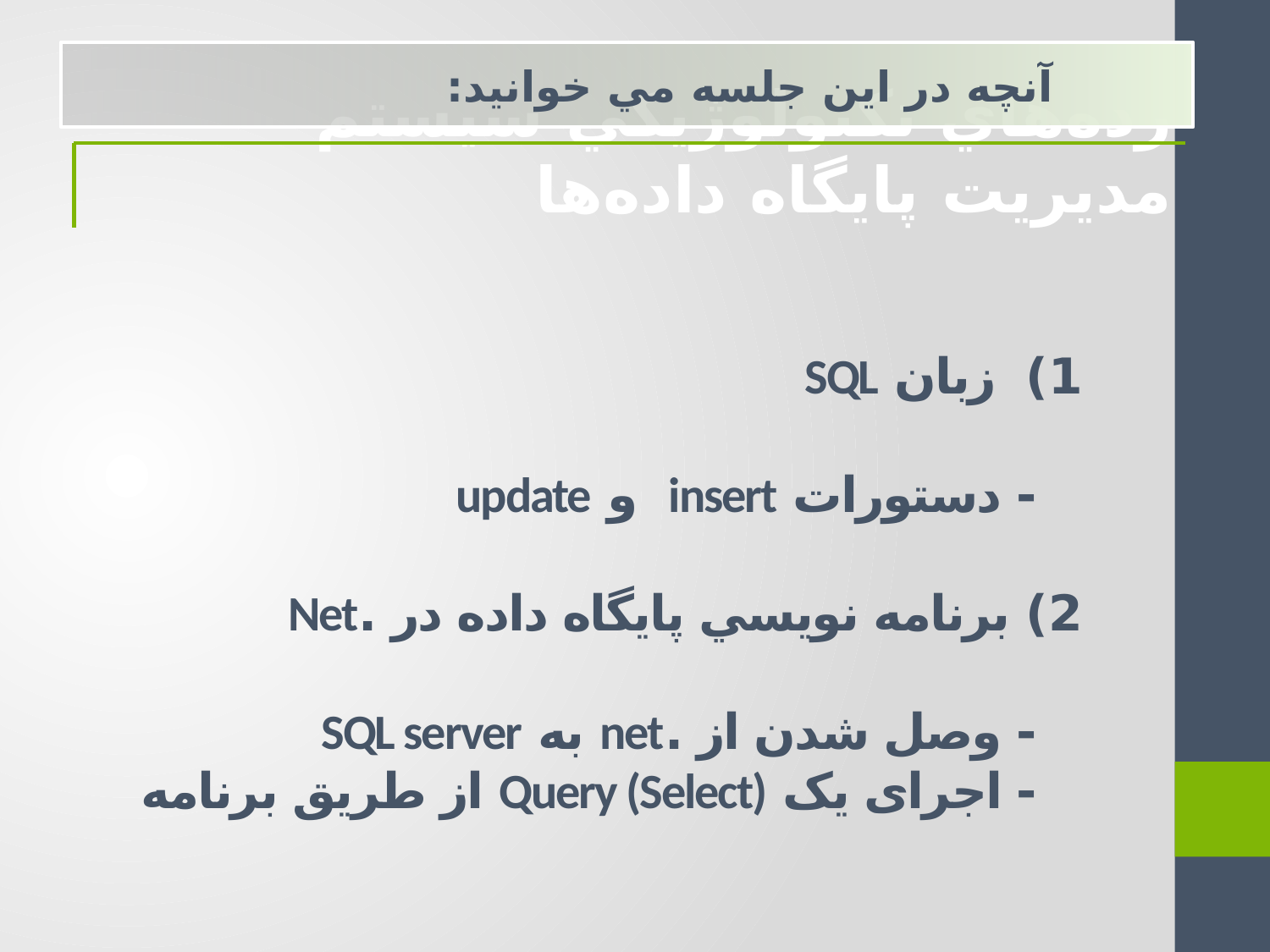

آنچه در اين جلسه مي خوانيد:
رده‌هاي تكنولوژيكي سيستم مديريت پايگاه داده‌ها
1)  زبان SQL

   - دستورات insert  و update

2) برنامه نويسي پايگاه داده در .Net

   - وصل شدن از .net به SQL server
   - اجرای يک Query (Select) از طريق برنامه